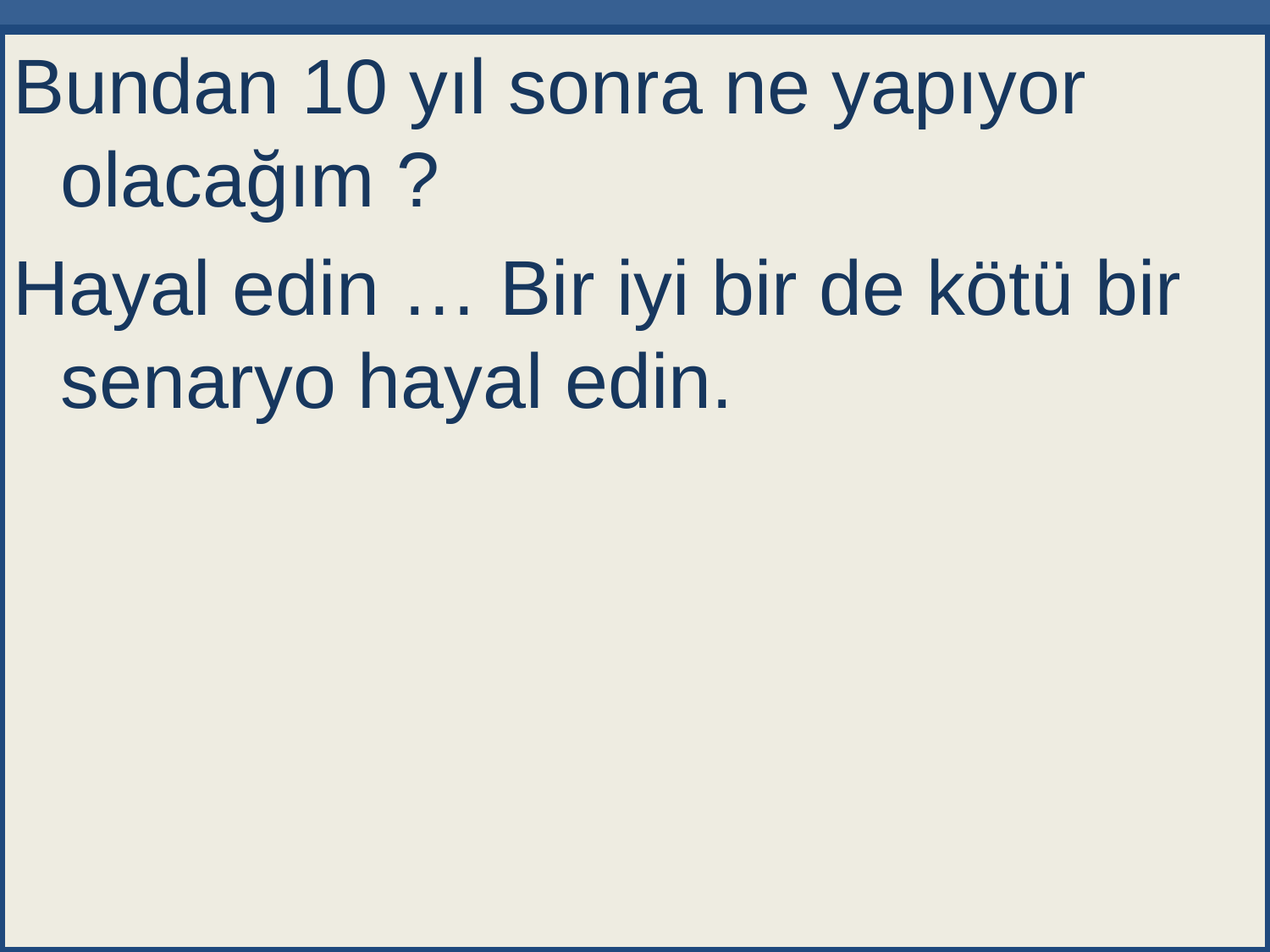

Bundan 10 yıl sonra ne yapıyor olacağım ?
Hayal edin … Bir iyi bir de kötü bir senaryo hayal edin.